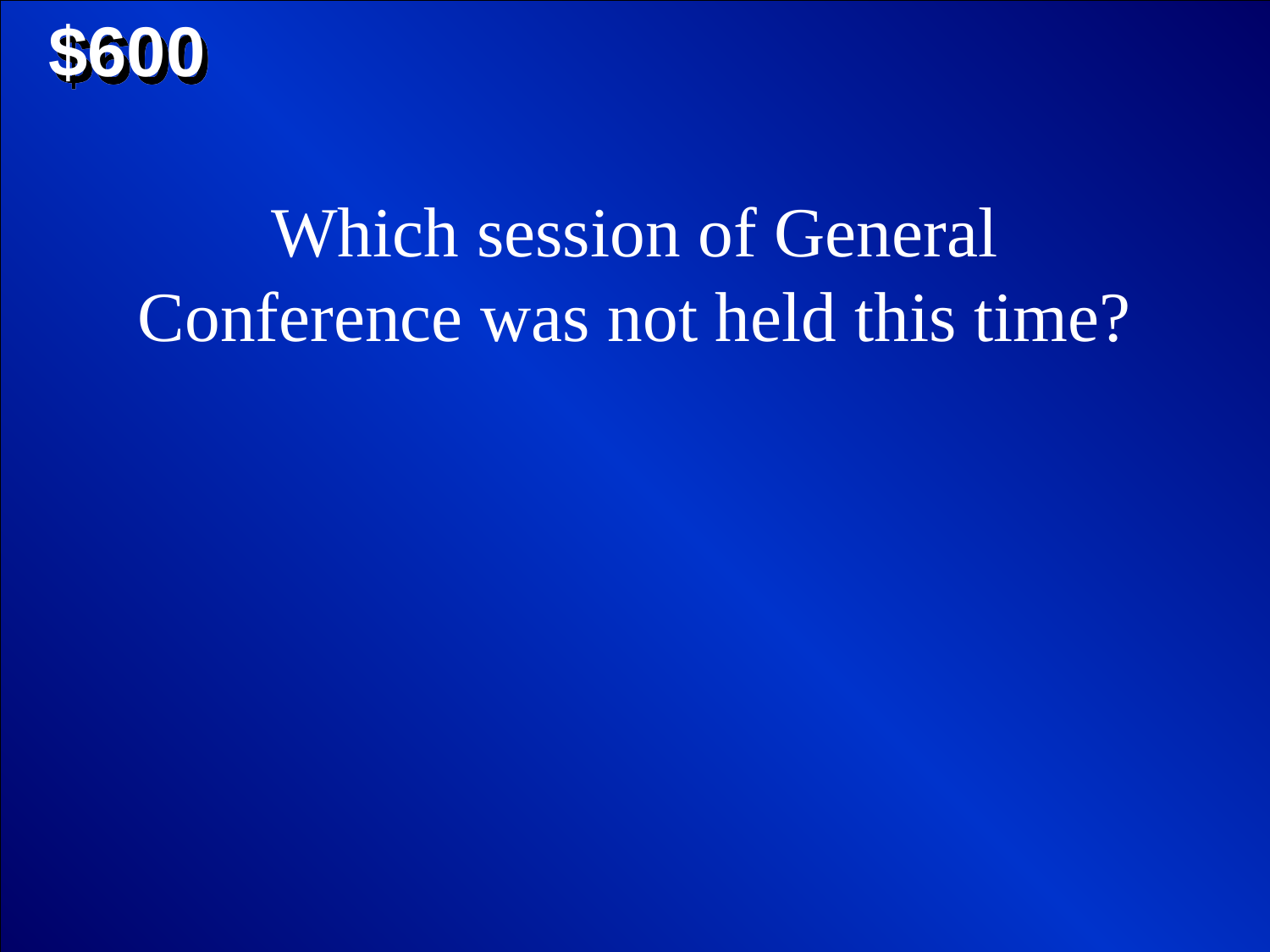

$600
Which session of General Conference was not held this time?